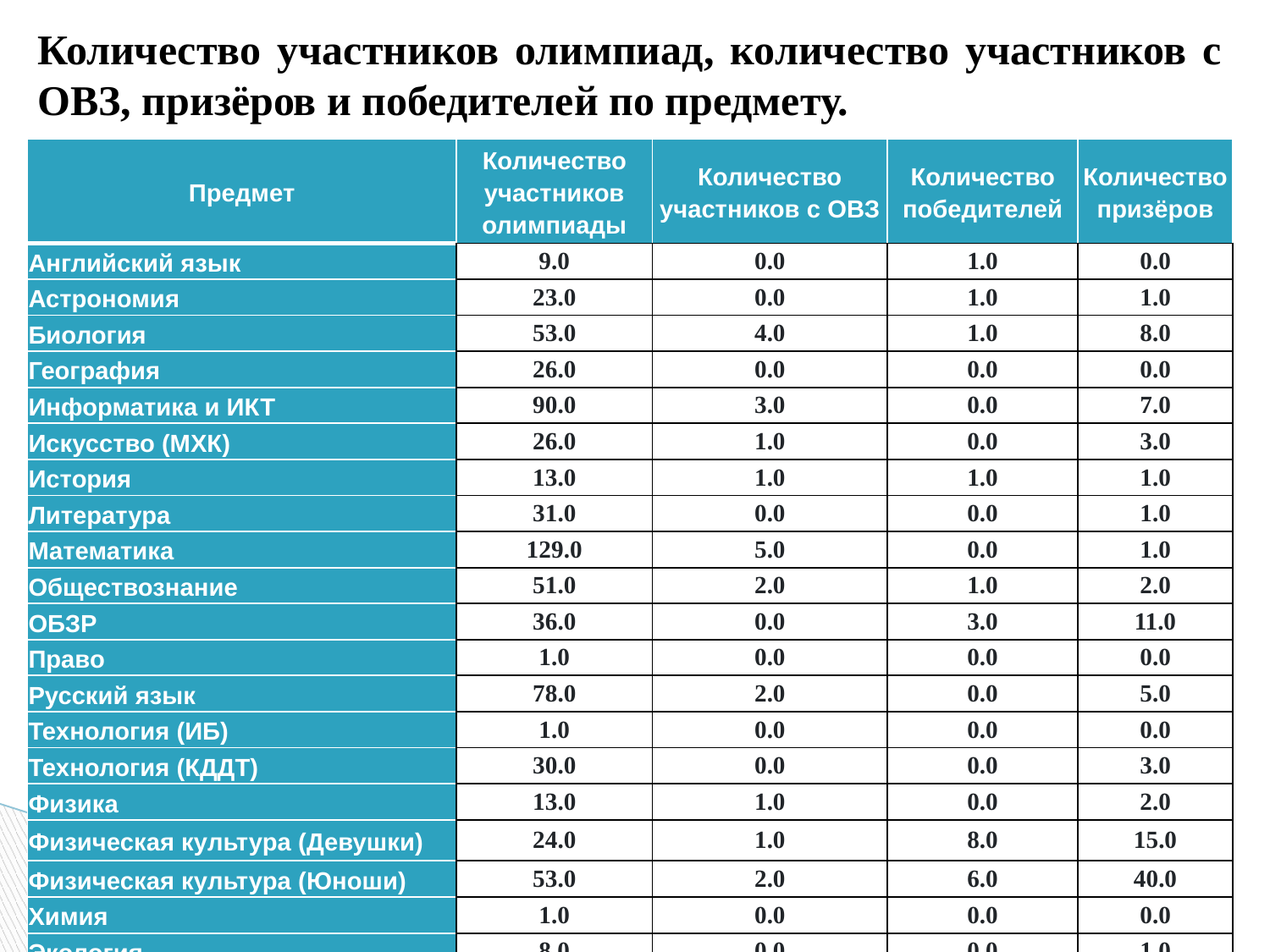

Количество участников олимпиад, количество участников с ОВЗ, призёров и победителей по предмету.
| Предмет | Количество участников олимпиады | Количество участников с ОВЗ | Количество победителей | Количество призёров |
| --- | --- | --- | --- | --- |
| Английский язык | 9.0 | 0.0 | 1.0 | 0.0 |
| Астрономия | 23.0 | 0.0 | 1.0 | 1.0 |
| Биология | 53.0 | 4.0 | 1.0 | 8.0 |
| География | 26.0 | 0.0 | 0.0 | 0.0 |
| Информатика и ИКТ | 90.0 | 3.0 | 0.0 | 7.0 |
| Искусство (МХК) | 26.0 | 1.0 | 0.0 | 3.0 |
| История | 13.0 | 1.0 | 1.0 | 1.0 |
| Литература | 31.0 | 0.0 | 0.0 | 1.0 |
| Математика | 129.0 | 5.0 | 0.0 | 1.0 |
| Обществознание | 51.0 | 2.0 | 1.0 | 2.0 |
| ОБЗР | 36.0 | 0.0 | 3.0 | 11.0 |
| Право | 1.0 | 0.0 | 0.0 | 0.0 |
| Русский язык | 78.0 | 2.0 | 0.0 | 5.0 |
| Технология (ИБ) | 1.0 | 0.0 | 0.0 | 0.0 |
| Технология (КДДТ) | 30.0 | 0.0 | 0.0 | 3.0 |
| Физика | 13.0 | 1.0 | 0.0 | 2.0 |
| Физическая культура (Девушки) | 24.0 | 1.0 | 8.0 | 15.0 |
| Физическая культура (Юноши) | 53.0 | 2.0 | 6.0 | 40.0 |
| Химия | 1.0 | 0.0 | 0.0 | 0.0 |
| Экология | 8.0 | 0.0 | 0.0 | 1.0 |
| Экономика | 13.0 | 0.0 | 0.0 | 0.0 |